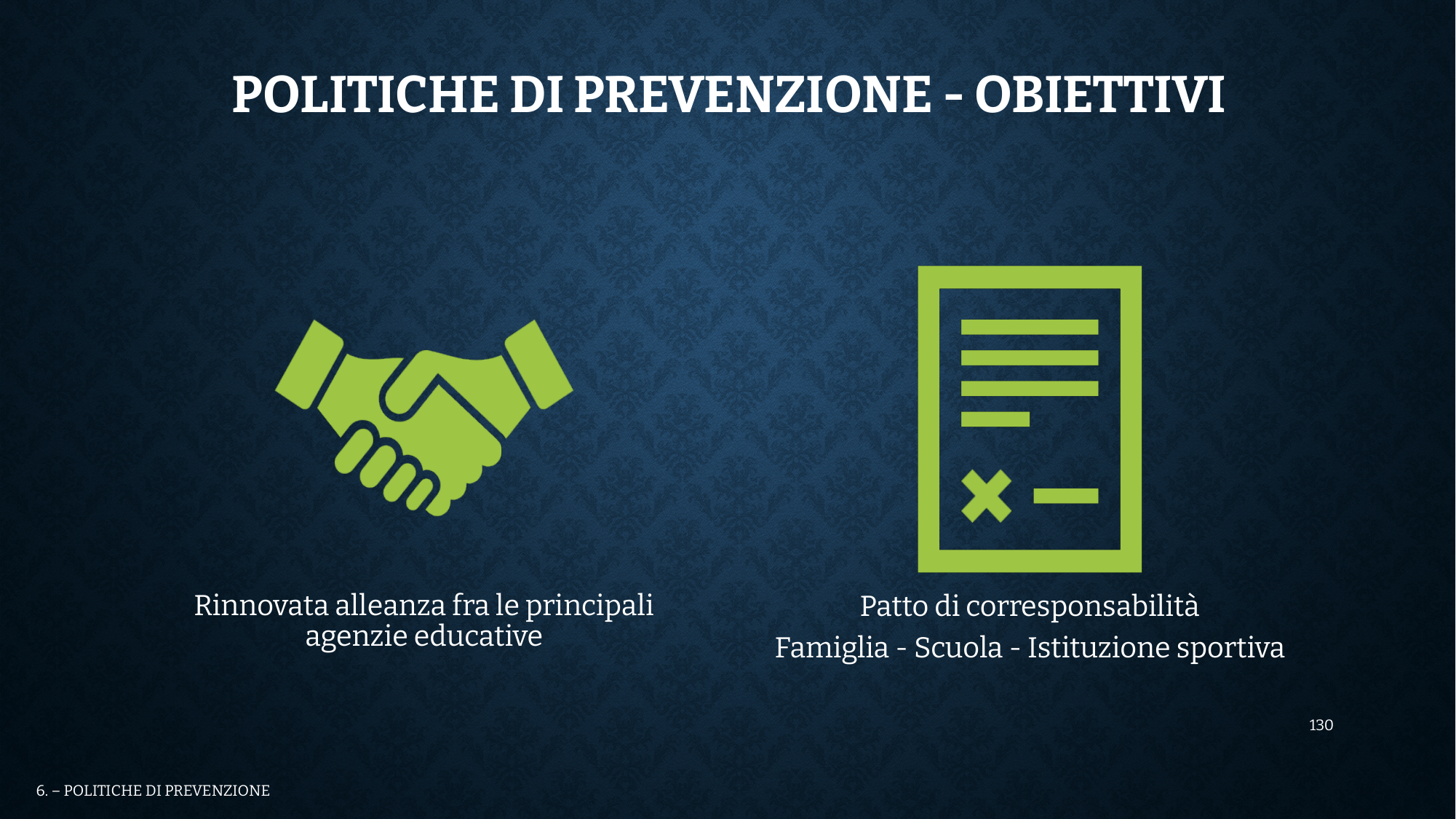

# POLITICHE DI PREVENZIONE - OBIETTIVI
Rinnovata alleanza fra le principali agenzie educative
Patto di corresponsabilità
Famiglia - Scuola - Istituzione sportiva
130
6. – POLITICHE DI PREVENZIONE